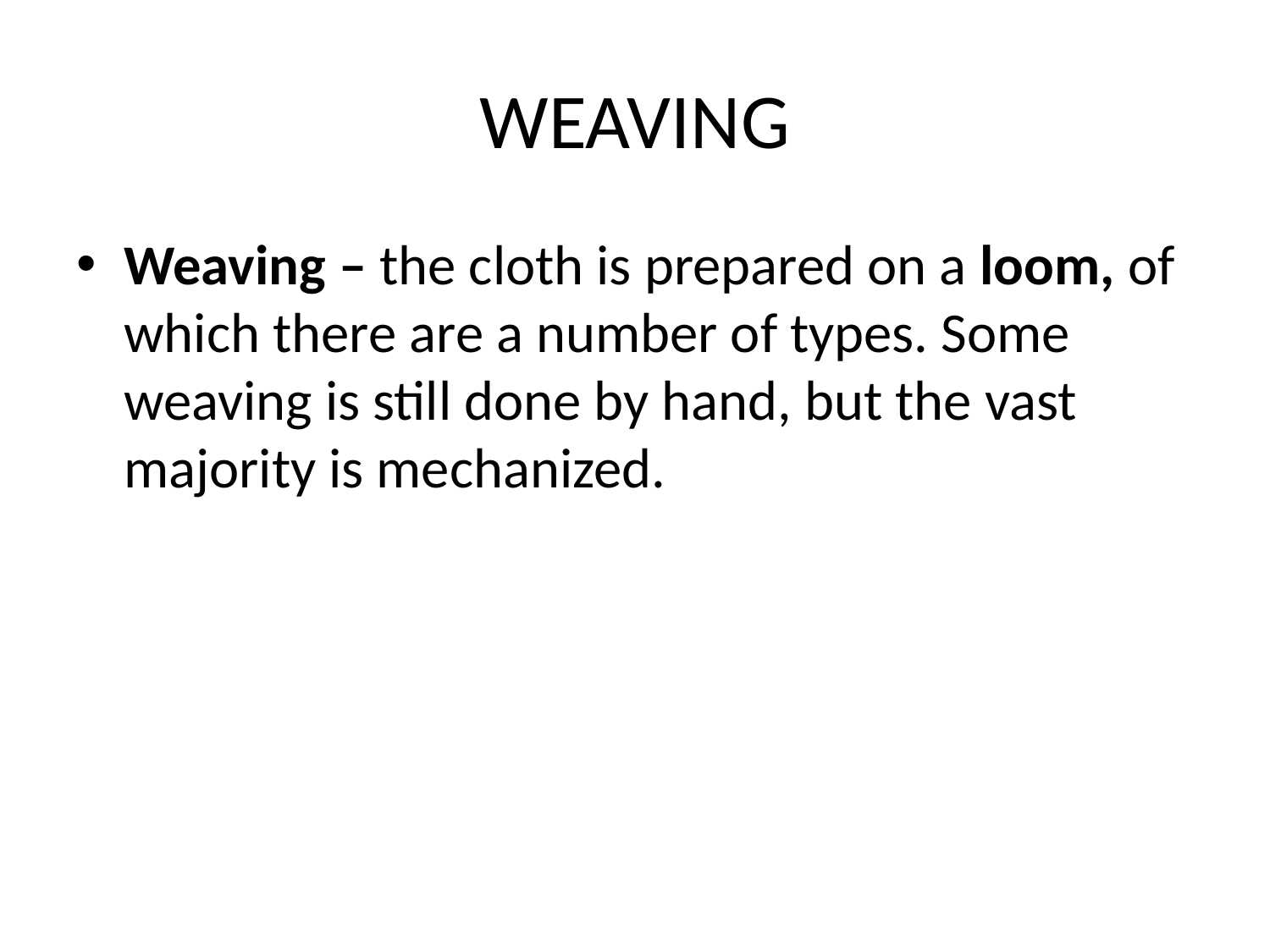

# WEAVING
Weaving – the cloth is prepared on a loom, of which there are a number of types. Some weaving is still done by hand, but the vast majority is mechanized.